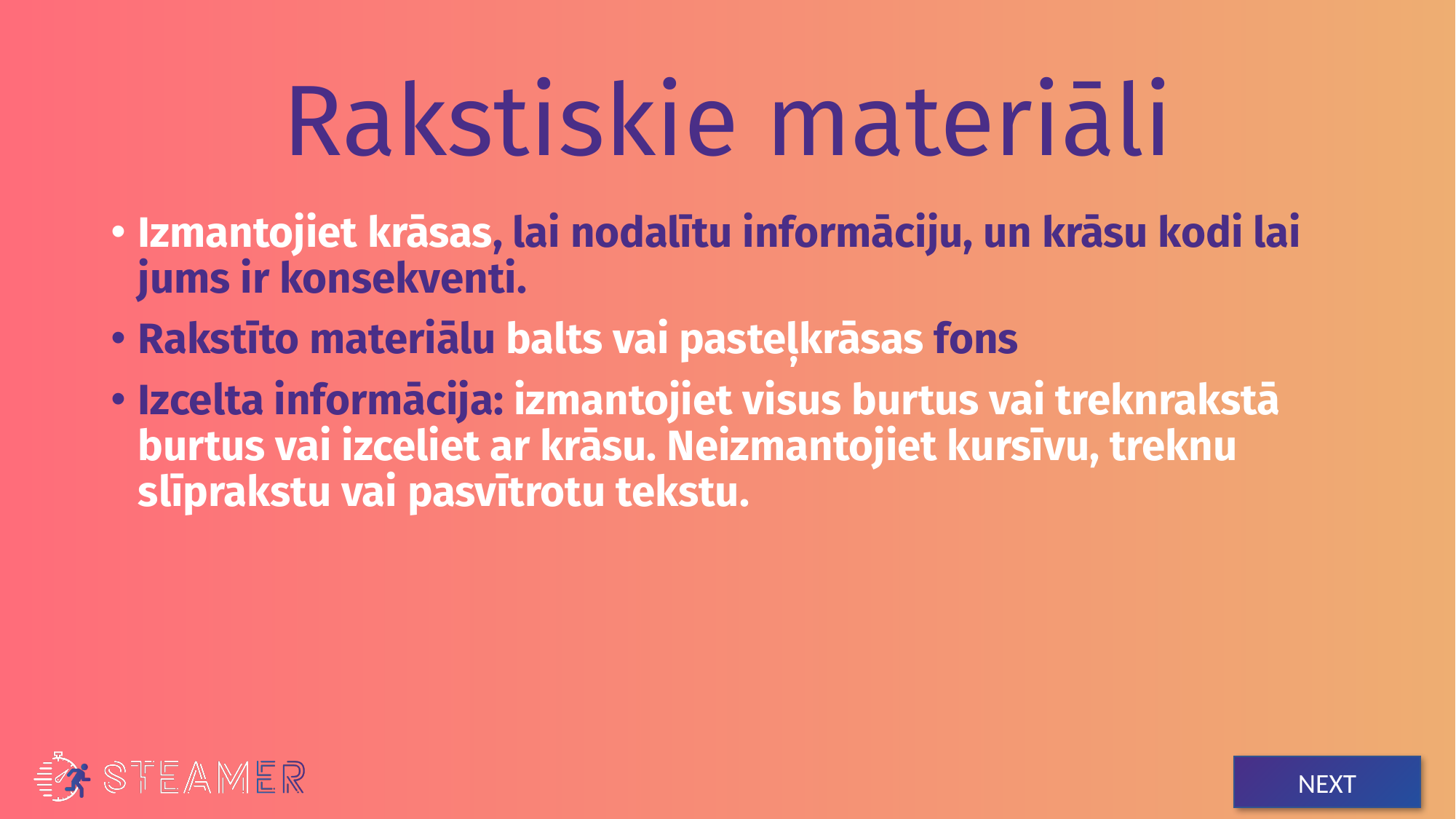

# Rakstiskie materiāli
Izmantojiet krāsas, lai nodalītu informāciju, un krāsu kodi lai jums ir konsekventi.
Rakstīto materiālu balts vai pasteļkrāsas fons
Izcelta informācija: izmantojiet visus burtus vai treknrakstā burtus vai izceliet ar krāsu. Neizmantojiet kursīvu, treknu slīprakstu vai pasvītrotu tekstu.
NEXT